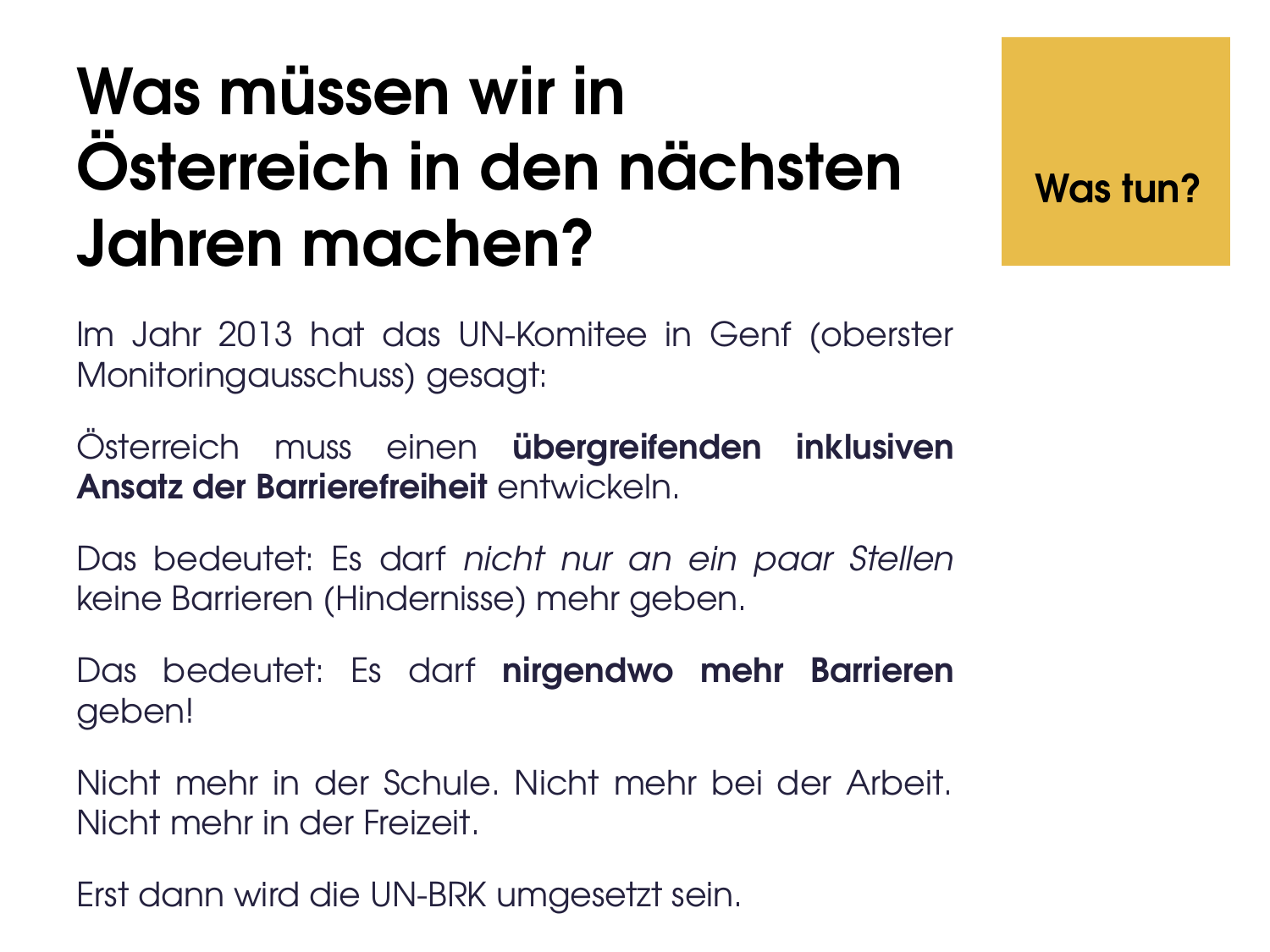

# Was müssen wir in Österreich in den nächsten Jahren machen?
Was tun?
Im Jahr 2013 hat das UN-Komitee in Genf (oberster Monitoringausschuss) gesagt:
Österreich muss einen übergreifenden inklusiven Ansatz der Barrierefreiheit entwickeln.
Das bedeutet: Es darf nicht nur an ein paar Stellen keine Barrieren (Hindernisse) mehr geben.
Das bedeutet: Es darf nirgendwo mehr Barrieren geben!
Nicht mehr in der Schule. Nicht mehr bei der Arbeit. Nicht mehr in der Freizeit.
Erst dann wird die UN-BRK umgesetzt sein.